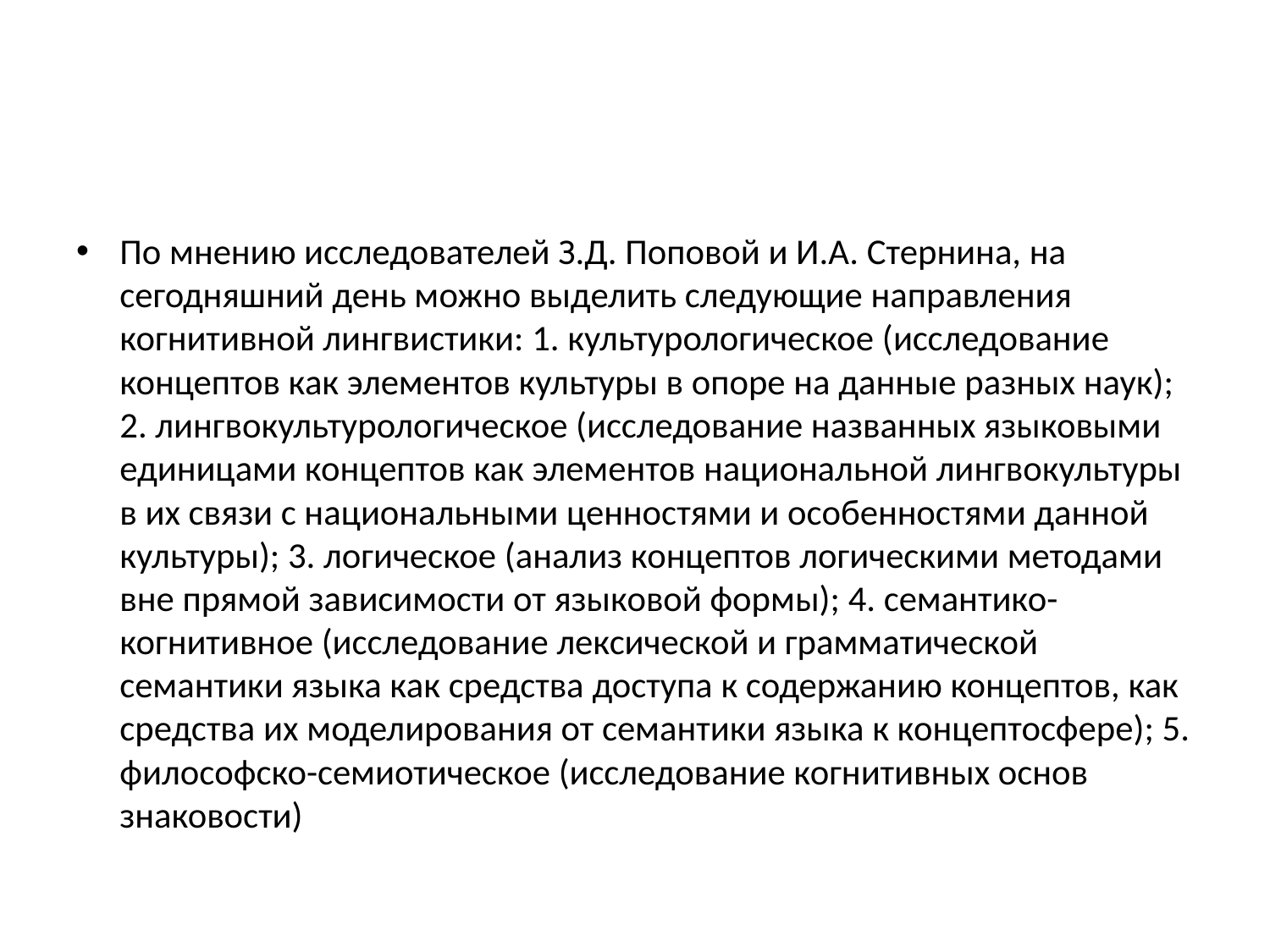

#
По мнению исследователей З.Д. Поповой и И.А. Стернина, на сегодняшний день можно выделить следующие направления когнитивной лингвистики: 1. культурологическое (исследование концептов как элементов культуры в опоре на данные разных наук); 2. лингвокультурологическое (исследование названных языковыми единицами концептов как элементов национальной лингвокультуры в их связи с национальными ценностями и особенностями данной культуры); 3. логическое (анализ концептов логическими методами вне прямой зависимости от языковой формы); 4. семантико-когнитивное (исследование лексической и грамматической семантики языка как средства доступа к содержанию концептов, как средства их моделирования от семантики языка к концептосфере); 5. философско-семиотическое (исследование когнитивных основ знаковости)